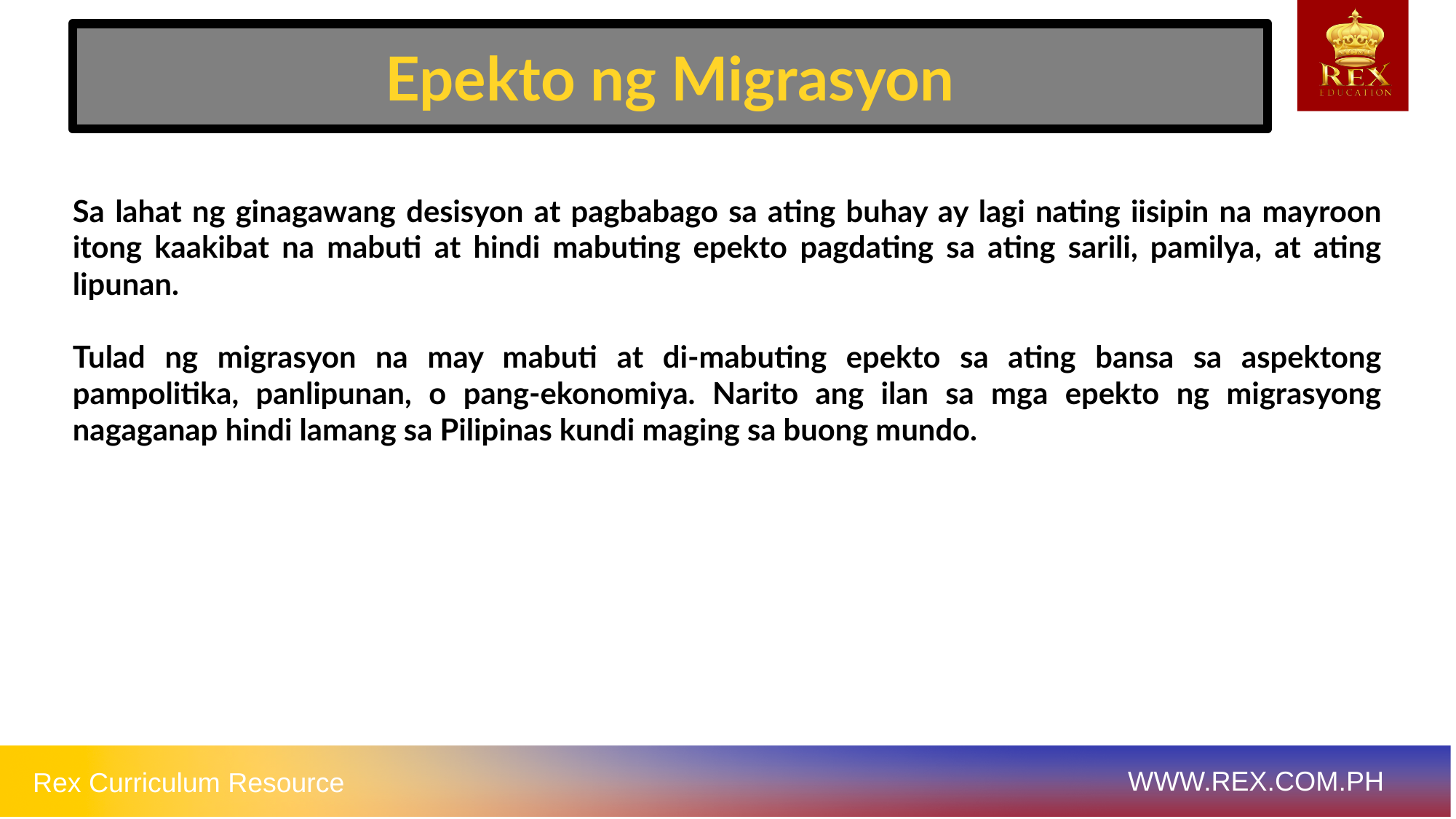

Epekto ng Migrasyon
# Sa lahat ng ginagawang desisyon at pagbabago sa ating buhay ay lagi nating iisipin na mayroon itong kaakibat na mabuti at hindi mabuting epekto pagdating sa ating sarili, pamilya, at ating lipunan.

Tulad ng migrasyon na may mabuti at di-mabuting epekto sa ating bansa sa aspektong pampolitika, panlipunan, o pang-ekonomiya. Narito ang ilan sa mga epekto ng migrasyong nagaganap hindi lamang sa Pilipinas kundi maging sa buong mundo.